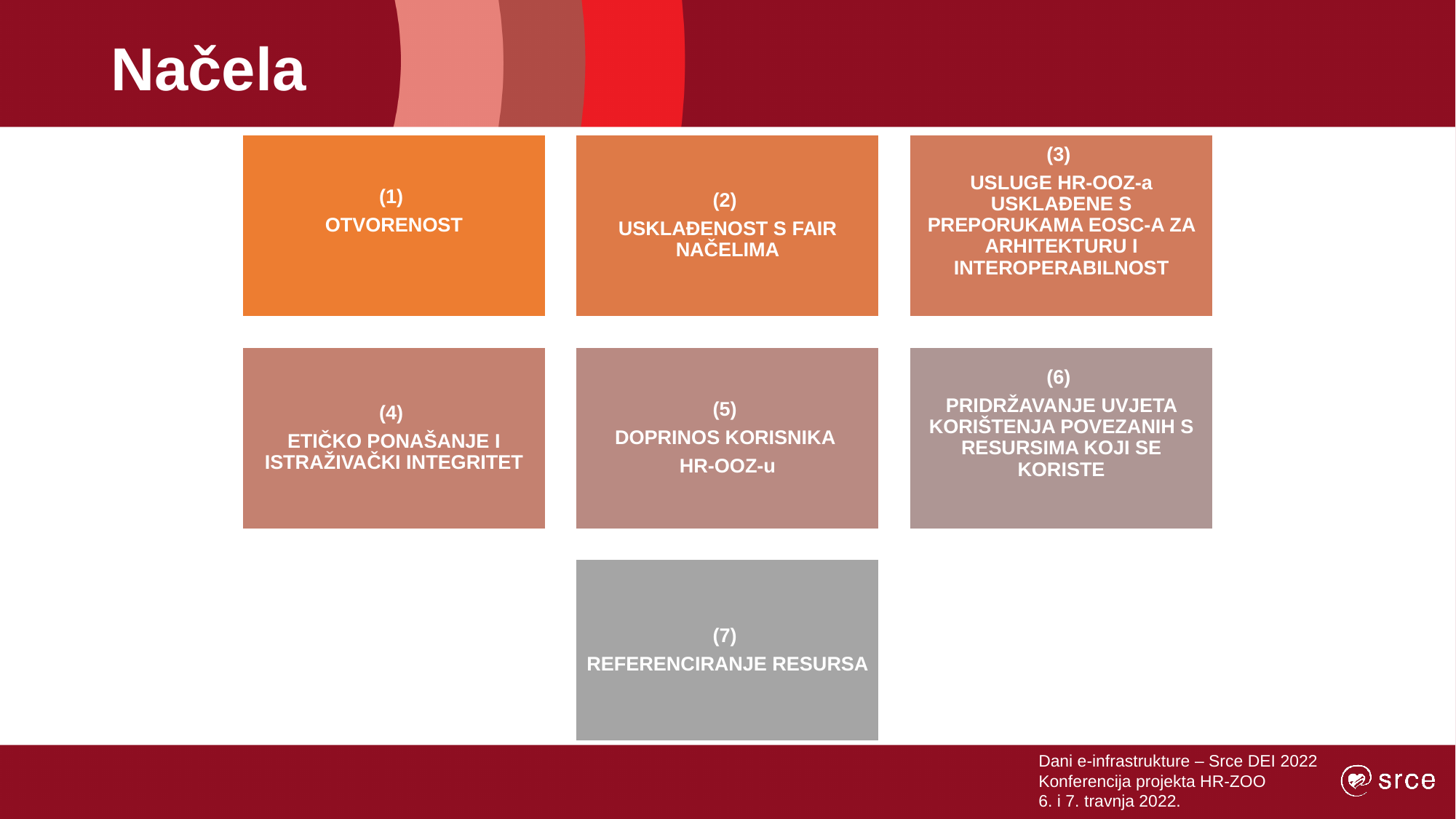

# Načela
(1)
OTVORENOST

(2)
USKLAĐENOST S FAIR NAČELIMA
(3)
USLUGE HR-OOZ-a USKLAĐENE S PREPORUKAMA EOSC-A ZA ARHITEKTURU I INTEROPERABILNOST

(4)
ETIČKO PONAŠANJE I ISTRAŽIVAČKI INTEGRITET
(5)
DOPRINOS KORISNIKA
HR-OOZ-u
(6)
PRIDRŽAVANJE UVJETA KORIŠTENJA POVEZANIH S RESURSIMA KOJI SE KORISTE

(7)
REFERENCIRANJE RESURSA